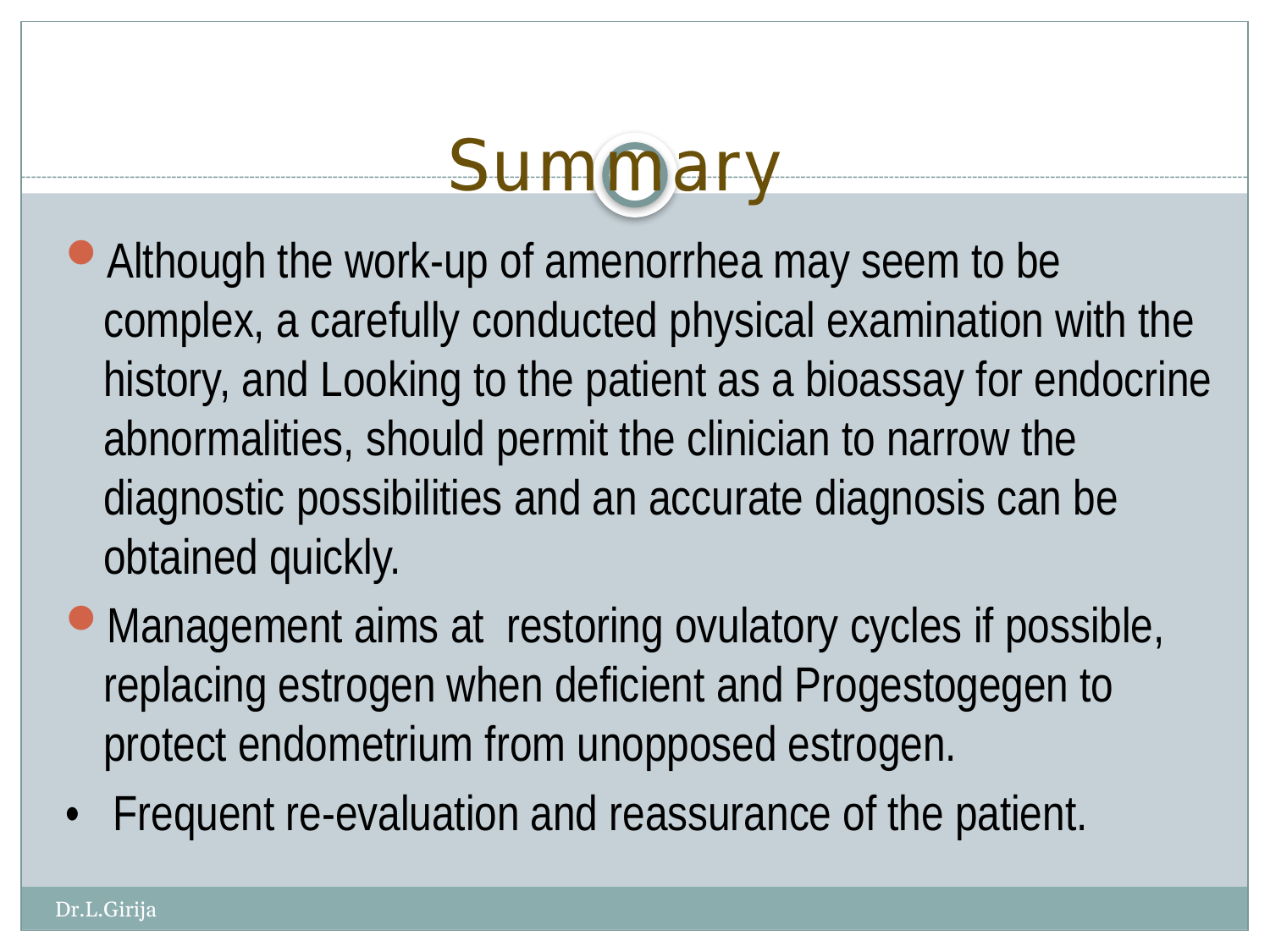

# Summary
Although the work-up of amenorrhea may seem to be complex, a carefully conducted physical examination with the history, and Looking to the patient as a bioassay for endocrine abnormalities, should permit the clinician to narrow the diagnostic possibilities and an accurate diagnosis can be obtained quickly.
Management aims at  restoring ovulatory cycles if possible, replacing estrogen when deficient and Progestogegen to protect endometrium from unopposed estrogen.
•   Frequent re-evaluation and reassurance of the patient.
Dr.L.Girija